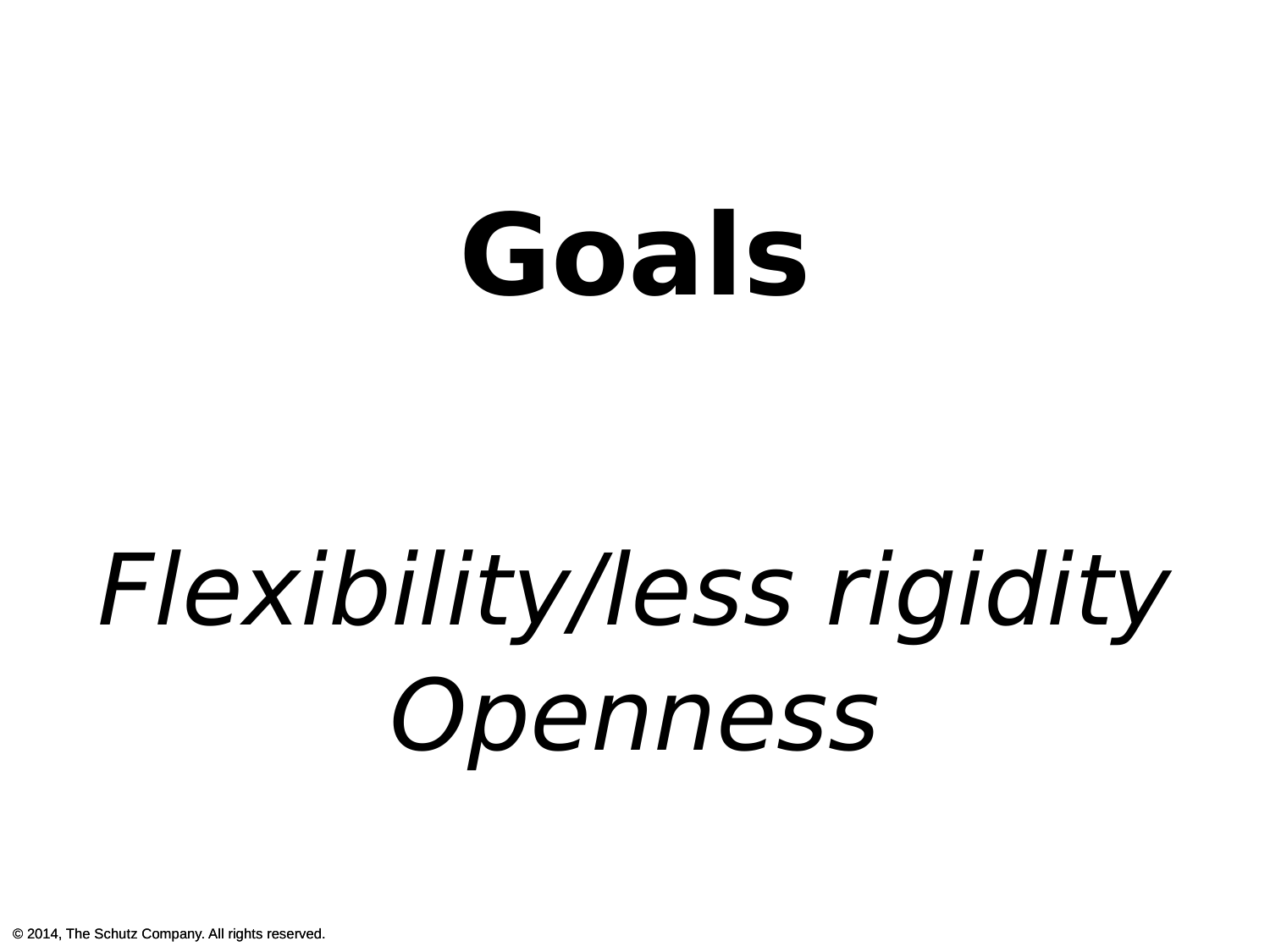

Goals

Flexibility/less rigidity
Openness
© 2014, The Schutz Company. All rights reserved.